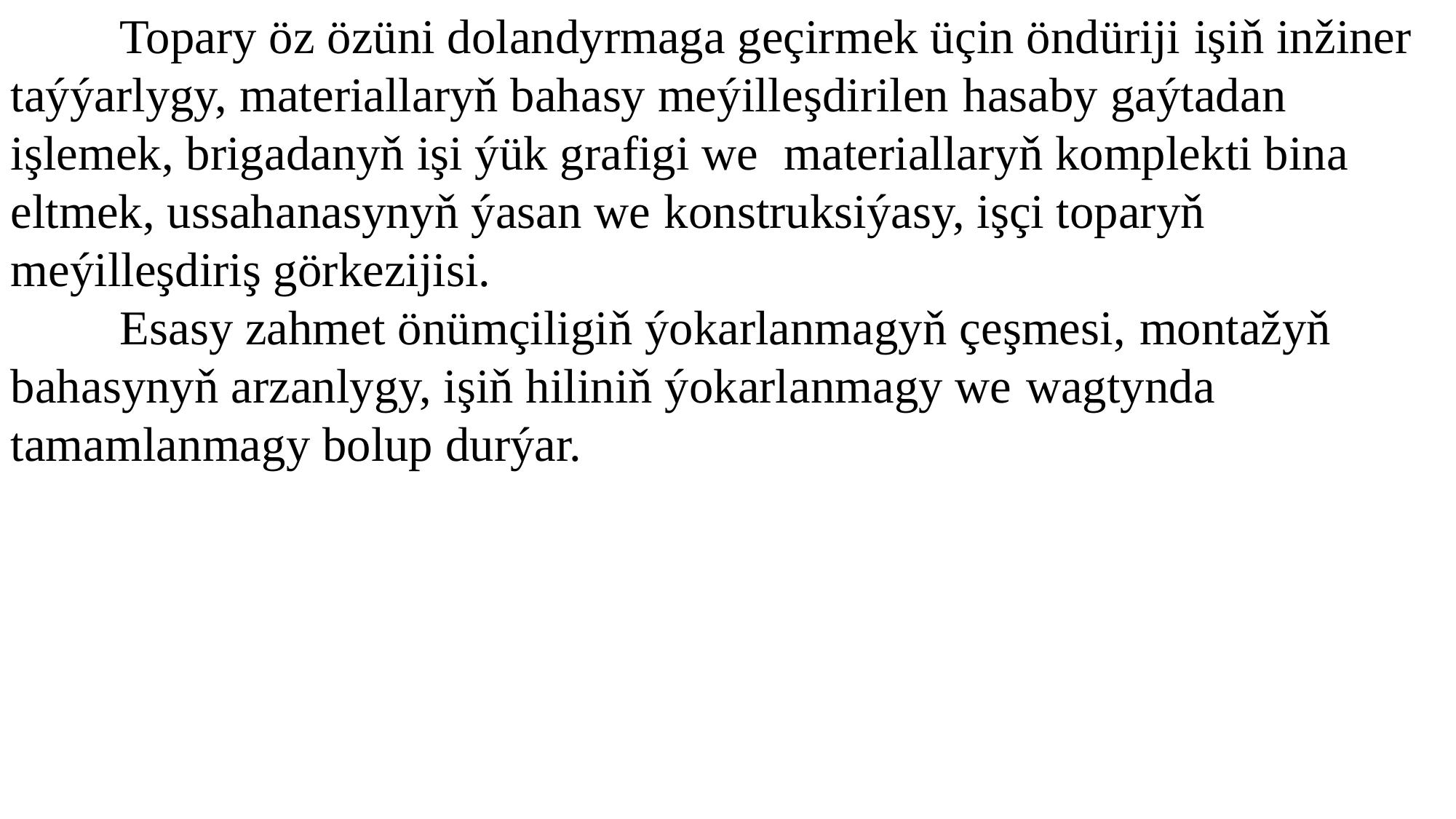

Topary öz özüni dolandyrmaga geçirmek üçin öndüriji işiň inžiner taýýarlygy, materiallaryň bahasy meýilleşdirilen hasaby gaýtadan işlemek, brigadanyň işi ýük grafigi we  materiallaryň komplekti bina eltmek, ussahanasynyň ýasan we konstruksiýasy, işçi toparyň meýilleşdiriş görkezijisi.
	Esasy zahmet önümçiligiň ýokarlanmagyň çeşmesi, montažyň bahasynyň arzanlygy, işiň hiliniň ýokarlanmagy we wagtynda tamamlanmagy bolup durýar.